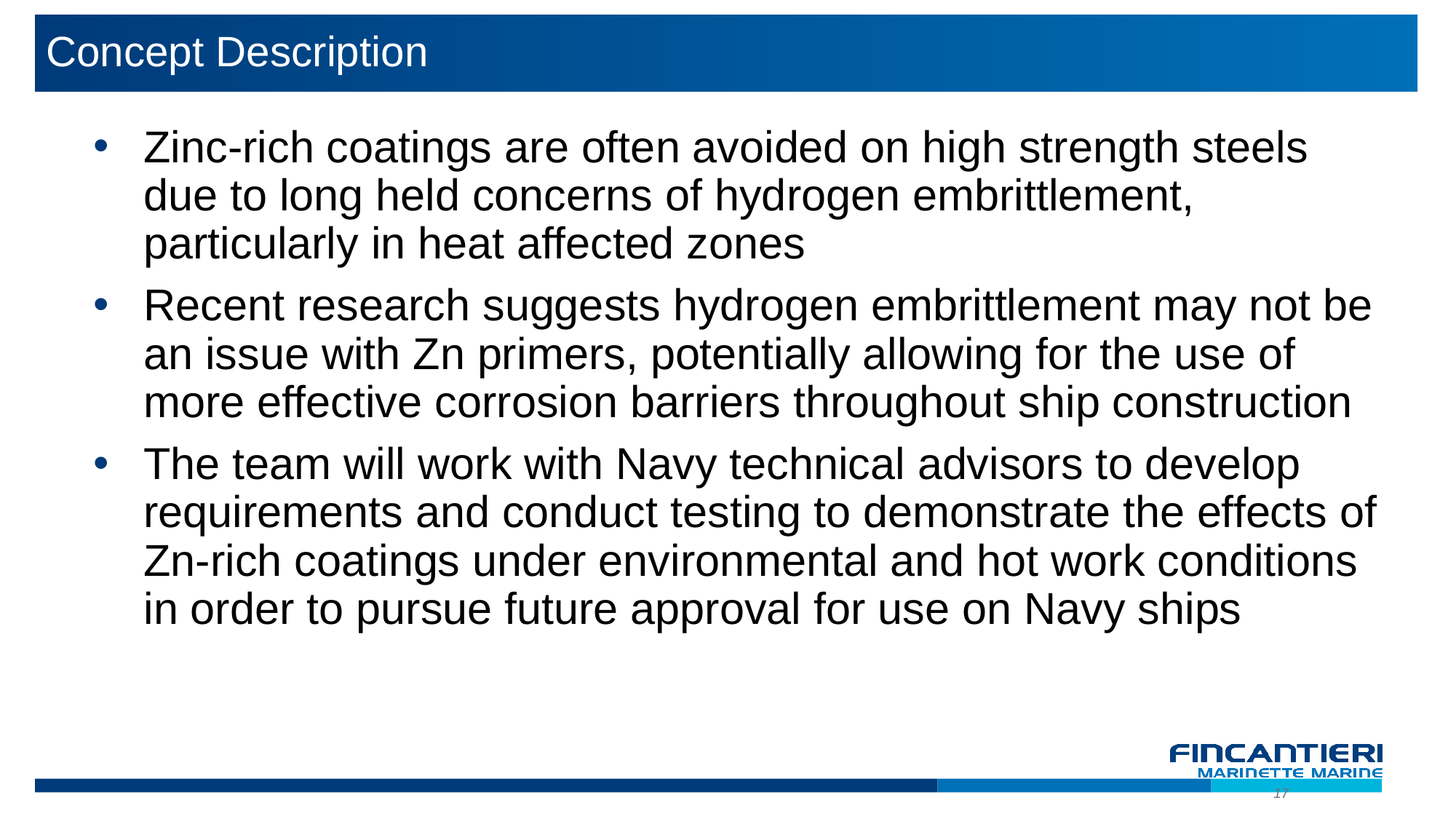

# Concept Description
Zinc-rich coatings are often avoided on high strength steels due to long held concerns of hydrogen embrittlement, particularly in heat affected zones
Recent research suggests hydrogen embrittlement may not be an issue with Zn primers, potentially allowing for the use of more effective corrosion barriers throughout ship construction
The team will work with Navy technical advisors to develop requirements and conduct testing to demonstrate the effects of Zn-rich coatings under environmental and hot work conditions in order to pursue future approval for use on Navy ships
17